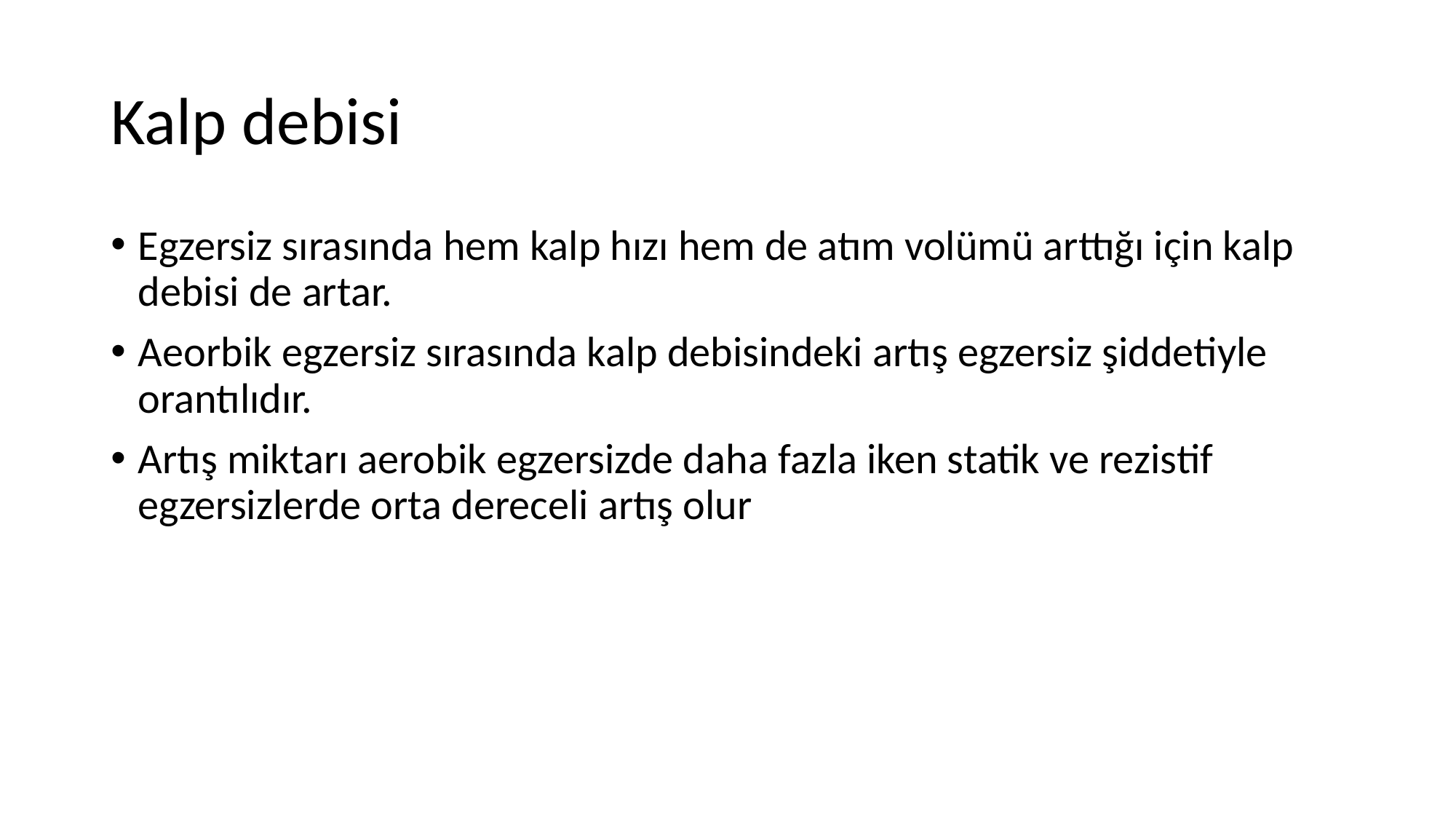

# Kalp debisi
Egzersiz sırasında hem kalp hızı hem de atım volümü arttığı için kalp debisi de artar.
Aeorbik egzersiz sırasında kalp debisindeki artış egzersiz şiddetiyle orantılıdır.
Artış miktarı aerobik egzersizde daha fazla iken statik ve rezistif egzersizlerde orta dereceli artış olur